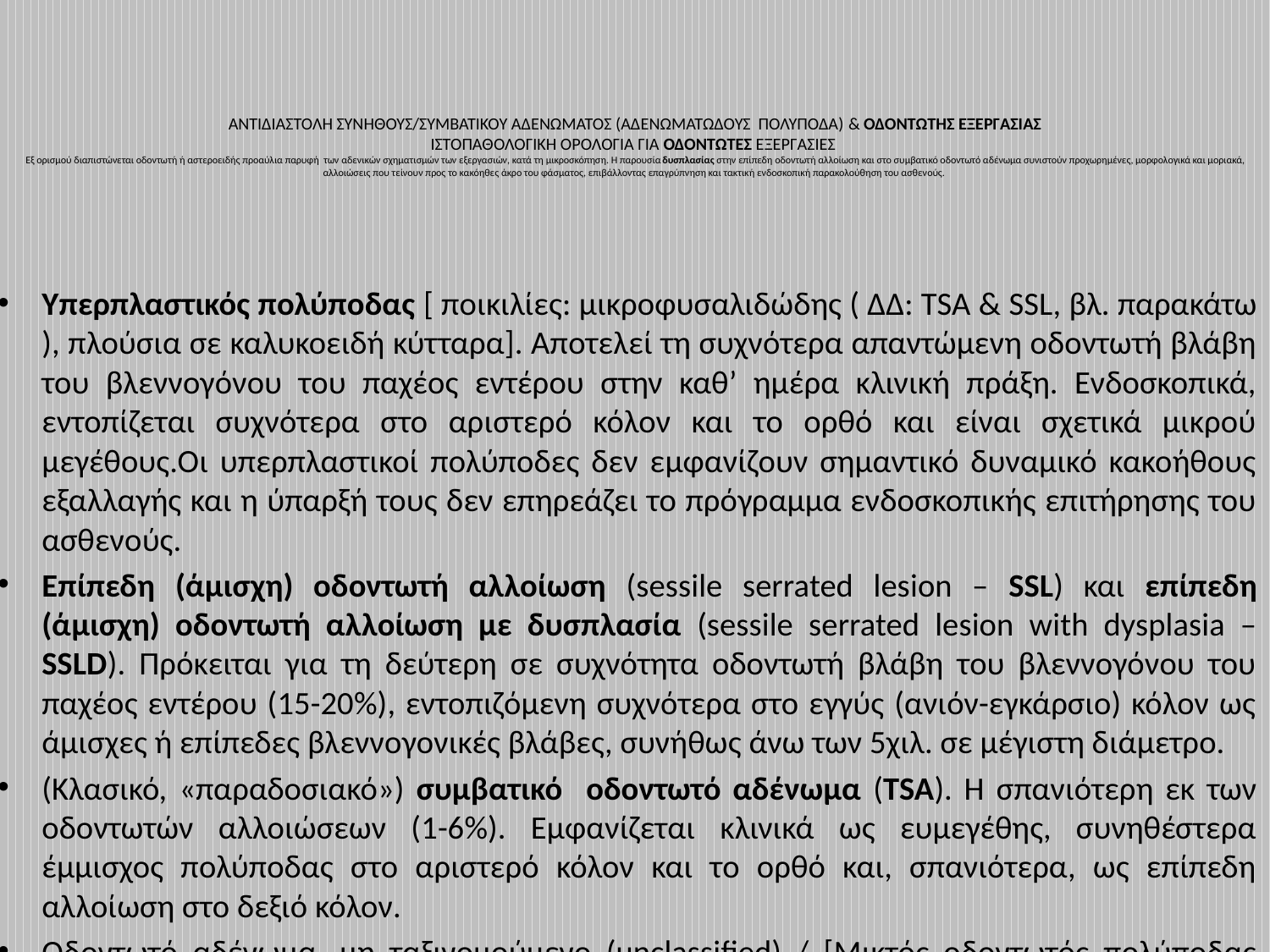

# ΑΝΤΙΔΙΑΣΤΟΛΗ ΣΥΝΗΘΟΥΣ/ΣΥΜΒΑΤΙΚΟΥ ΑΔΕΝΩΜΑΤΟΣ (ΑΔΕΝΩΜΑΤΩΔΟΥΣ  ΠΟΛΥΠΟΔΑ) & ΟΔΟΝΤΩΤΗΣ ΕΞΕΡΓΑΣΙΑΣ ΙΣΤΟΠΑΘΟΛΟΓΙΚΗ ΟΡΟΛΟΓΙΑ ΓΙΑ ΟΔΟΝΤΩΤΕΣ ΕΞΕΡΓΑΣΙΕΣ Εξ ορισμού διαπιστώνεται οδοντωτή ή αστεροειδής προαύλια παρυφή  των αδενικών σχηματισμών των εξεργασιών, κατά τη μικροσκόπηση. Η παρουσία δυσπλασίας στην επίπεδη οδοντωτή αλλοίωση και στο συμβατικό οδοντωτό αδένωμα συνιστούν προχωρημένες, μορφολογικά και μοριακά, αλλοιώσεις που τείνουν προς το κακόηθες άκρο του φάσματος, επιβάλλοντας επαγρύπνηση και τακτική ενδοσκοπική παρακολούθηση του ασθενούς.
Υπερπλαστικός πολύποδας [ ποικιλίες: μικροφυσαλιδώδης ( ΔΔ: TSA & SSL, βλ. παρακάτω ), πλούσια σε καλυκοειδή κύτταρα]. Αποτελεί τη συχνότερα απαντώμενη οδοντωτή βλάβη του βλεννογόνου του παχέος εντέρου στην καθ’ ημέρα κλινική πράξη. Ενδοσκοπικά, εντοπίζεται συχνότερα στο αριστερό κόλον και το ορθό και είναι σχετικά μικρού μεγέθους.Οι υπερπλαστικοί πολύποδες δεν εμφανίζουν σημαντικό δυναμικό κακοήθους εξαλλαγής και η ύπαρξή τους δεν επηρεάζει το πρόγραμμα ενδοσκοπικής επιτήρησης του ασθενούς.
Επίπεδη (άμισχη) οδοντωτή αλλοίωση (sessile serrated lesion – SSL) και επίπεδη (άμισχη) οδοντωτή αλλοίωση με δυσπλασία (sessile serrated lesion with dysplasia – SSLD). Πρόκειται για τη δεύτερη σε συχνότητα οδοντωτή βλάβη του βλεννογόνου του παχέος εντέρου (15-20%), εντοπιζόμενη συχνότερα στο εγγύς (ανιόν-εγκάρσιο) κόλον ως άμισχες ή επίπεδες βλεννογονικές βλάβες, συνήθως άνω των 5χιλ. σε μέγιστη διάμετρο.
(Κλασικό, «παραδοσιακό») συμβατικό  οδοντωτό αδένωμα (TSA). Η σπανιότερη εκ των οδοντωτών αλλοιώσεων (1-6%). Εμφανίζεται κλινικά ως ευμεγέθης, συνηθέστερα έμμισχος πολύποδας στο αριστερό κόλον και το ορθό και, σπανιότερα, ως επίπεδη αλλοίωση στο δεξιό κόλον.
Οδοντωτό αδένωμα, μη ταξινομούμενο (unclassified) / [Μικτός οδοντωτός πολύποδας (ανάλυση επιμέρους συστατικών του)]